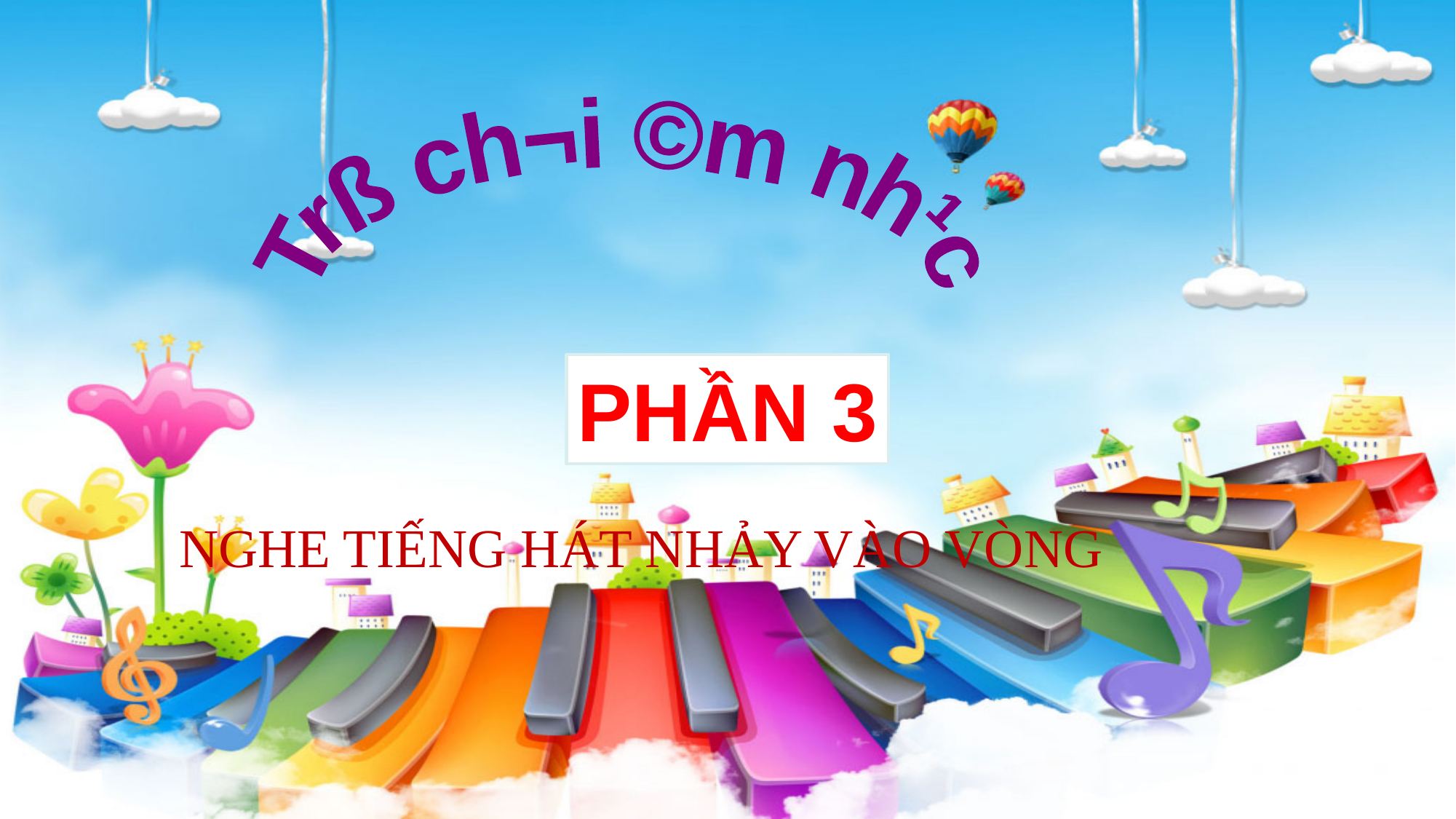

Trß ch¬i ©m nh¹c
PHẦN 3
NGHE TIẾNG HÁT NHẢY VÀO VÒNG